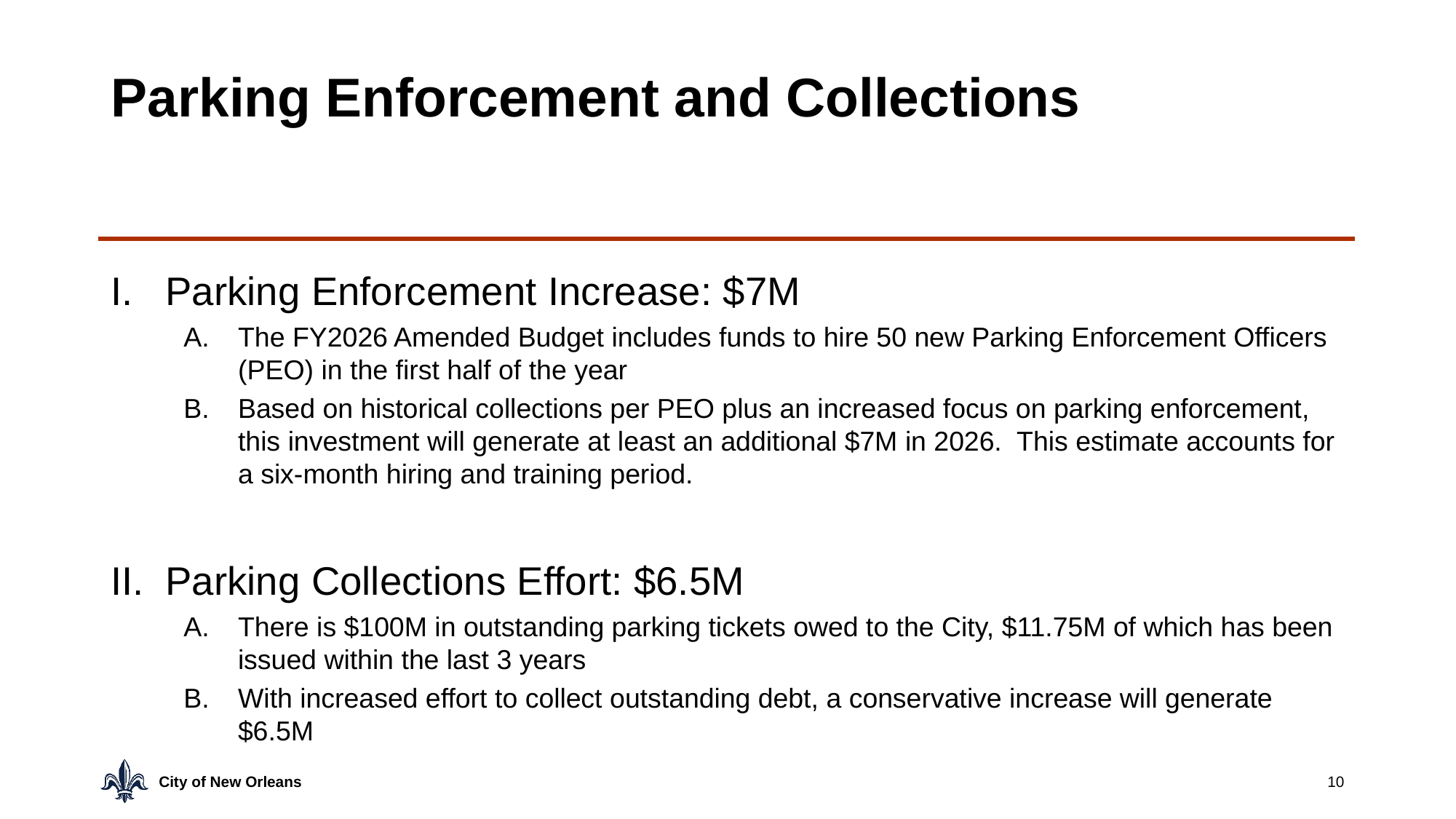

# Parking Enforcement and Collections
Parking Enforcement Increase: $7M
The FY2026 Amended Budget includes funds to hire 50 new Parking Enforcement Officers (PEO) in the first half of the year
Based on historical collections per PEO plus an increased focus on parking enforcement, this investment will generate at least an additional $7M in 2026.  This estimate accounts for a six-month hiring and training period.

Parking Collections Effort: $6.5M
There is $100M in outstanding parking tickets owed to the City, $11.75M of which has been issued within the last 3 years
With increased effort to collect outstanding debt, a conservative increase will generate $6.5M